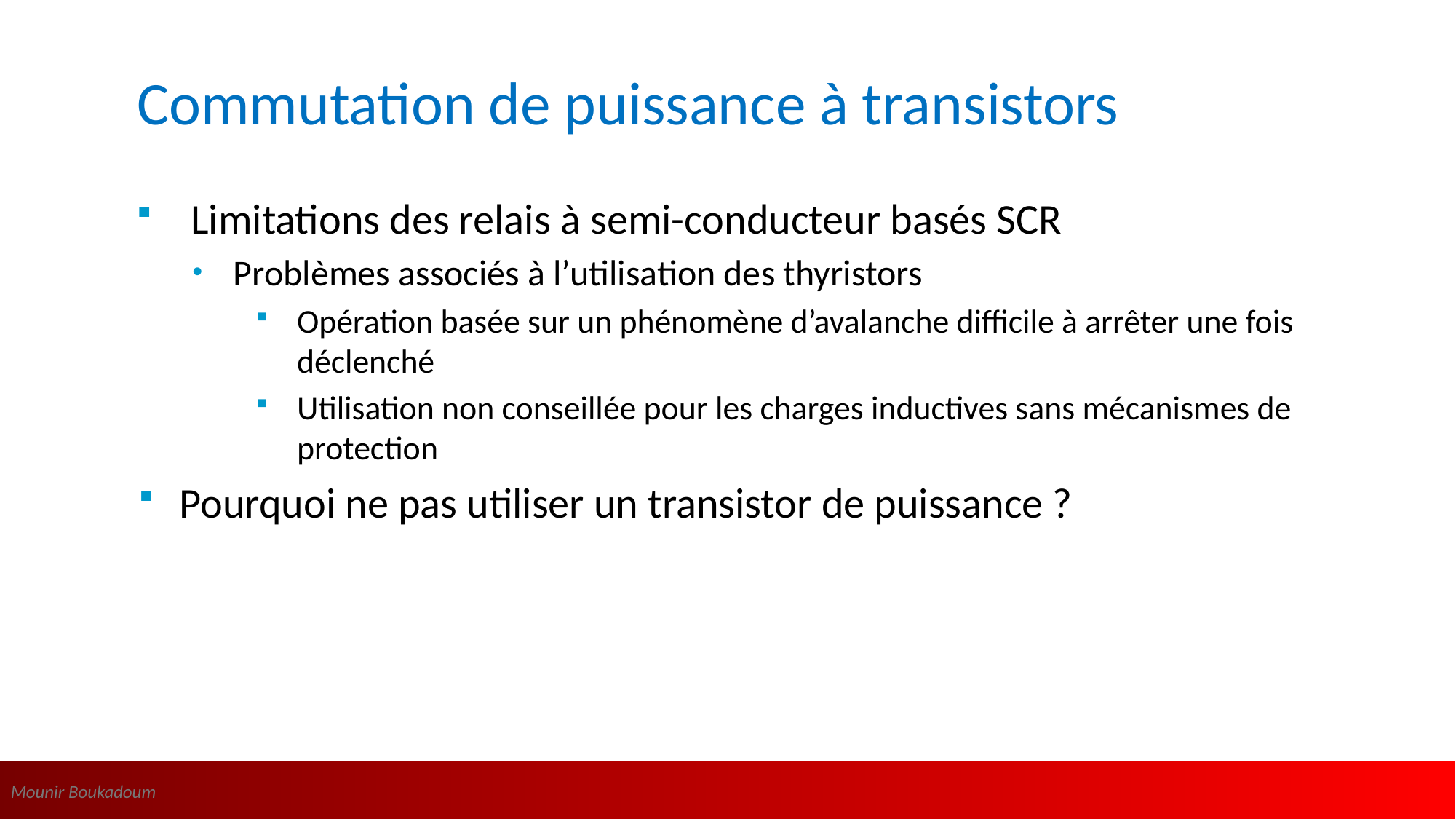

# Commutation de puissance à transistors
Limitations des relais à semi-conducteur basés SCR
Problèmes associés à l’utilisation des thyristors
Opération basée sur un phénomène d’avalanche difficile à arrêter une fois déclenché
Utilisation non conseillée pour les charges inductives sans mécanismes de protection
Pourquoi ne pas utiliser un transistor de puissance ?